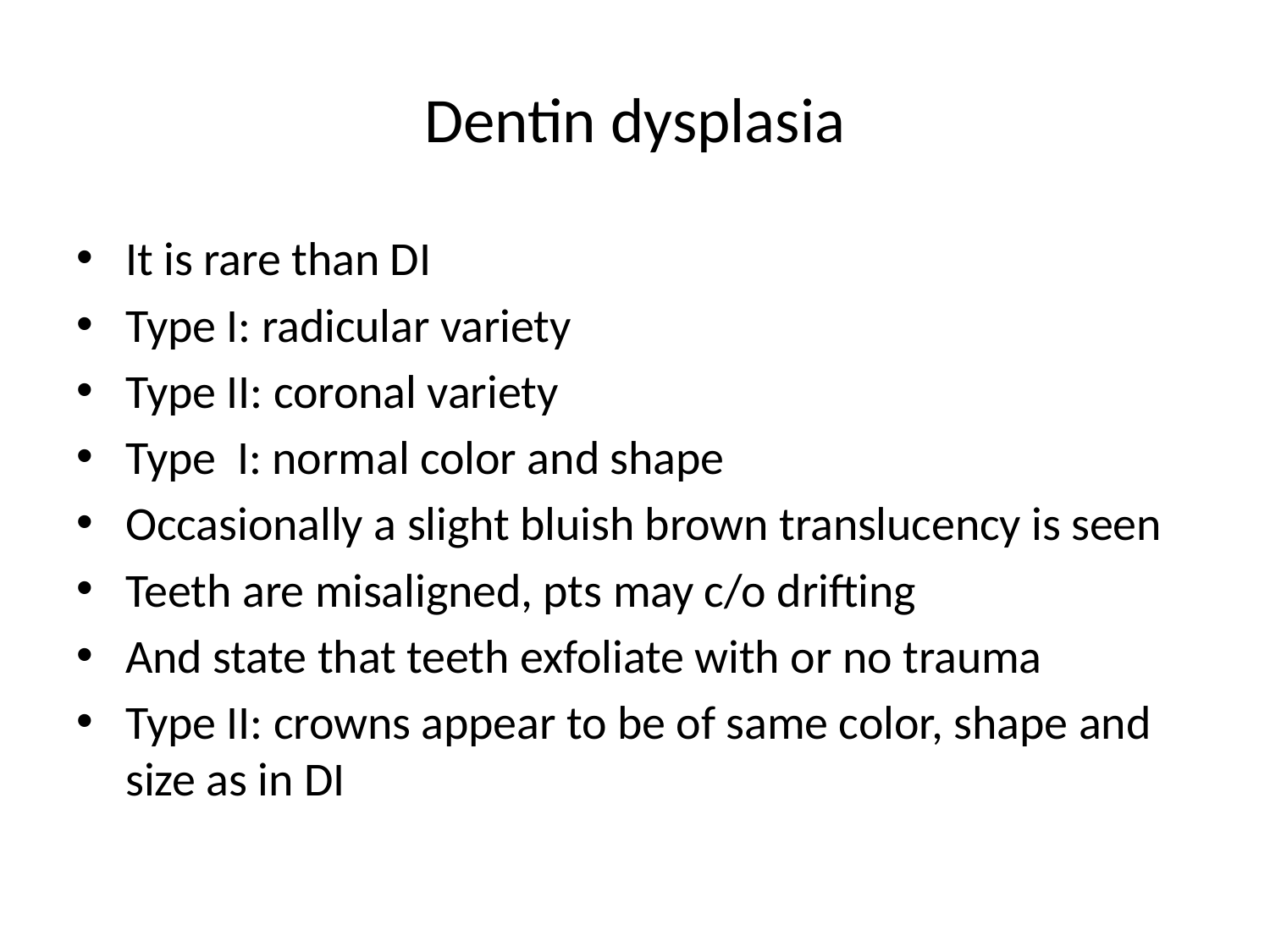

# Dentin dysplasia
It is rare than DI
Type I: radicular variety
Type II: coronal variety
Type  I: normal color and shape
Occasionally a slight bluish brown translucency is seen
Teeth are misaligned, pts may c/o drifting
And state that teeth exfoliate with or no trauma
Type II: crowns appear to be of same color, shape and size as in DI